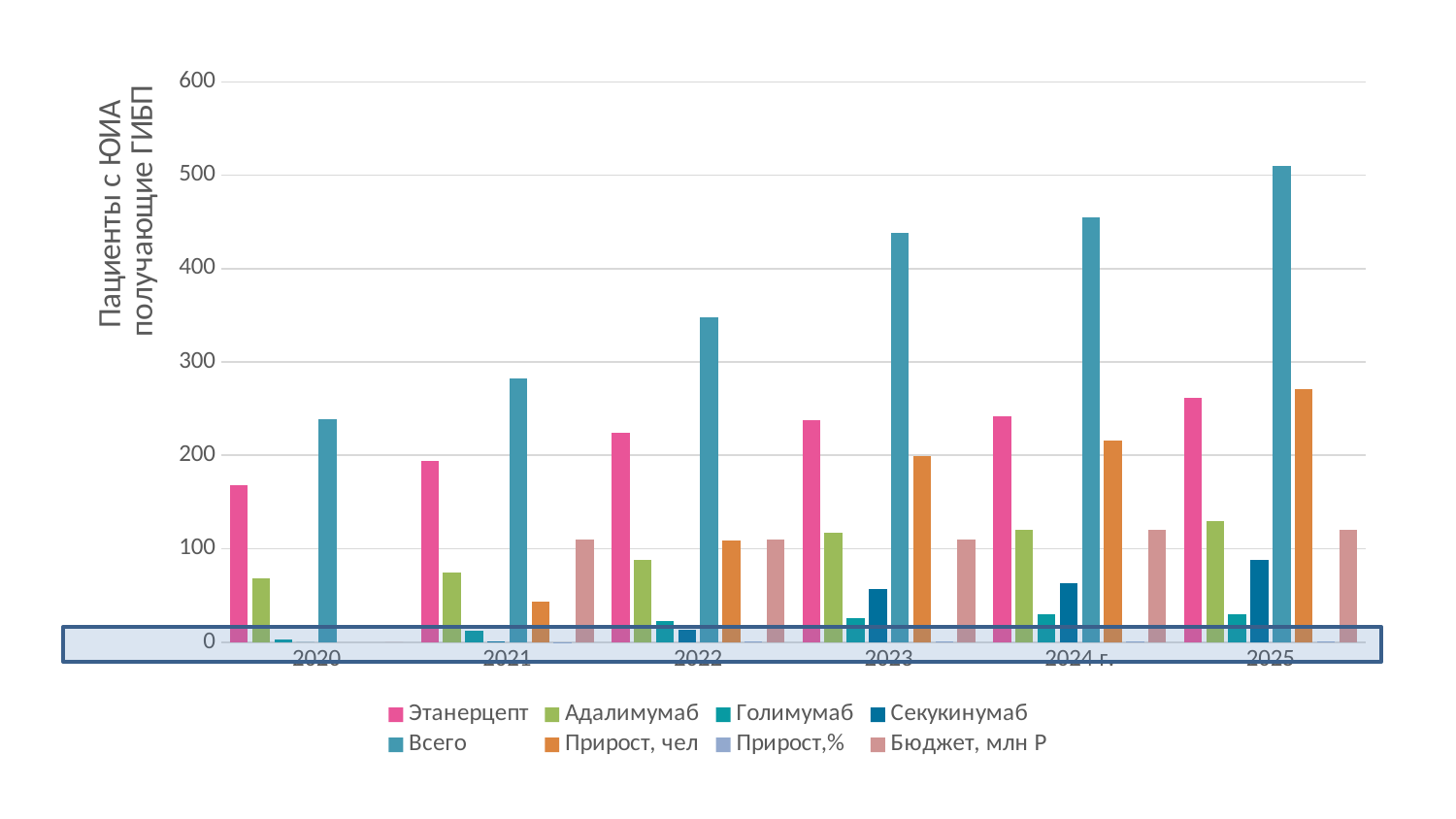

### Chart

| Category | Этанерцепт | Адалимумаб | Голимумаб | Секукинумаб | Всего | Прирост, чел | Прирост,% | Бюджет, млн Р |
|---|---|---|---|---|---|---|---|---|
| 2020 | 168.0 | 68.0 | 3.0 | 0.0 | 239.0 | None | None | 0.0 |
| 2021 | 194.0 | 75.0 | 12.0 | 1.0 | 282.0 | 43.0 | 0.18 | 110.0 |
| 2022 | 224.0 | 88.0 | 23.0 | 13.0 | 348.0 | 109.0 | 0.456 | 110.0 |
| 2023 | 238.0 | 117.0 | 26.0 | 57.0 | 438.0 | 199.0 | 0.833 | 110.0 |
| 2024 г. | 242.0 | 120.0 | 30.0 | 63.0 | 455.0 | 216.0 | 0.904 | 120.0 |
| 2025 | 262.0 | 130.0 | 30.0 | 88.0 | 510.0 | 271.0 | 1.13 | 120.0 |